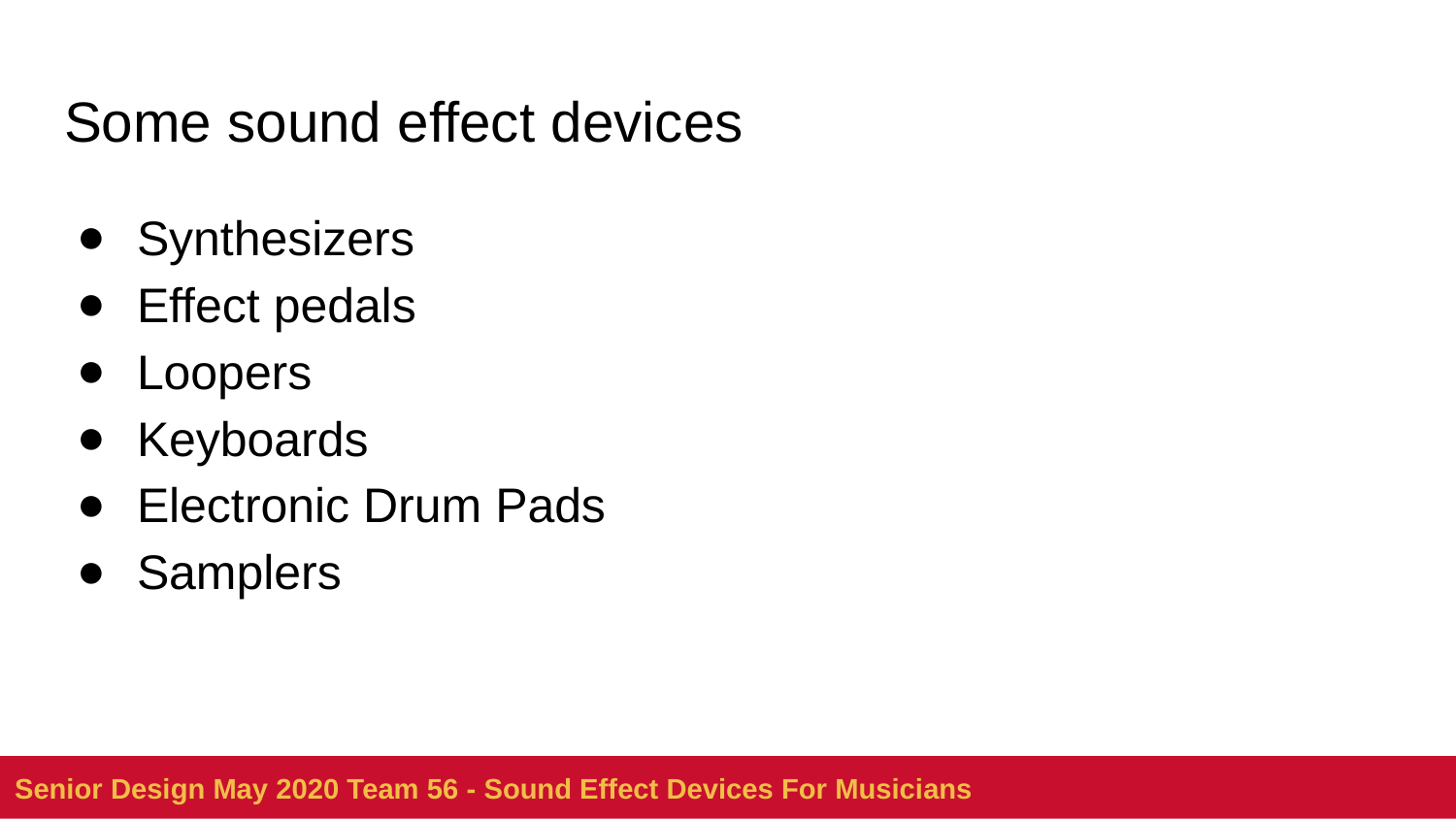

# Some sound effect devices
Synthesizers
Effect pedals
Loopers
Keyboards
Electronic Drum Pads
Samplers